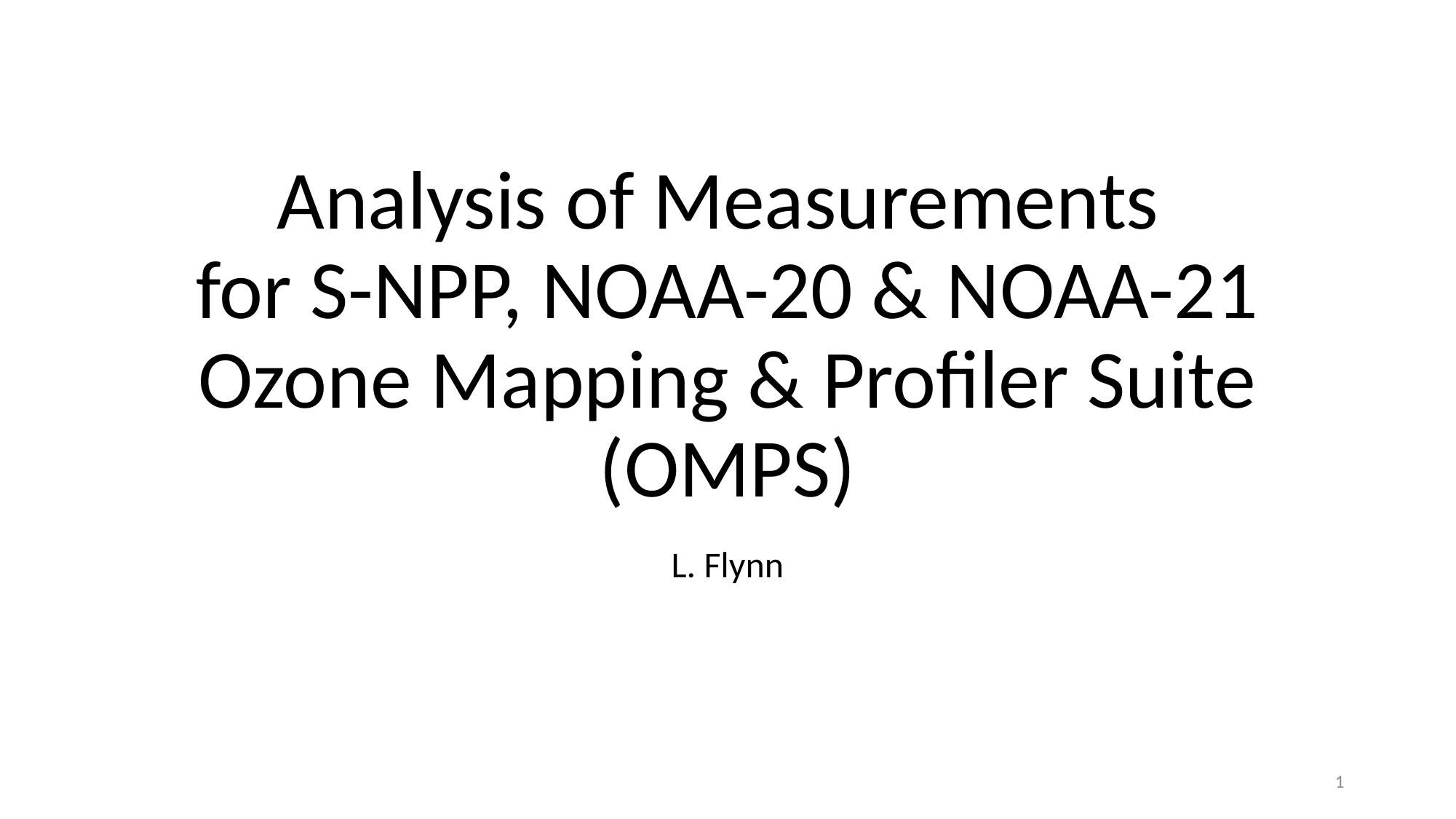

# Analysis of Measurements for S-NPP, NOAA-20 & NOAA-21 Ozone Mapping & Profiler Suite (OMPS)
L. Flynn
1